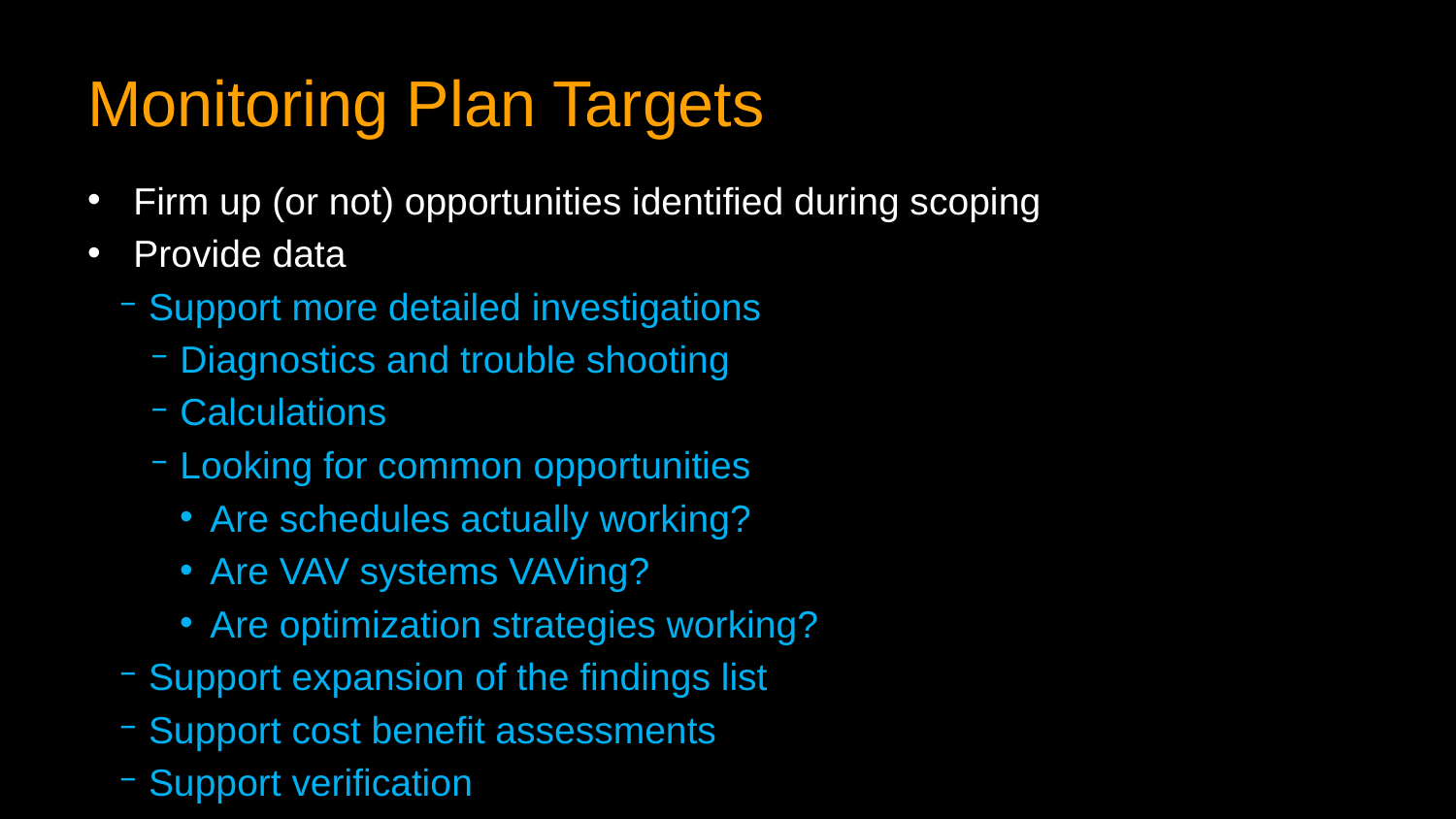

# Monitoring Plan Targets
Firm up (or not) opportunities identified during scoping
Provide data
Support more detailed investigations
Diagnostics and trouble shooting
Calculations
Looking for common opportunities
Are schedules actually working?
Are VAV systems VAVing?
Are optimization strategies working?
Support expansion of the findings list
Support cost benefit assessments
Support verification